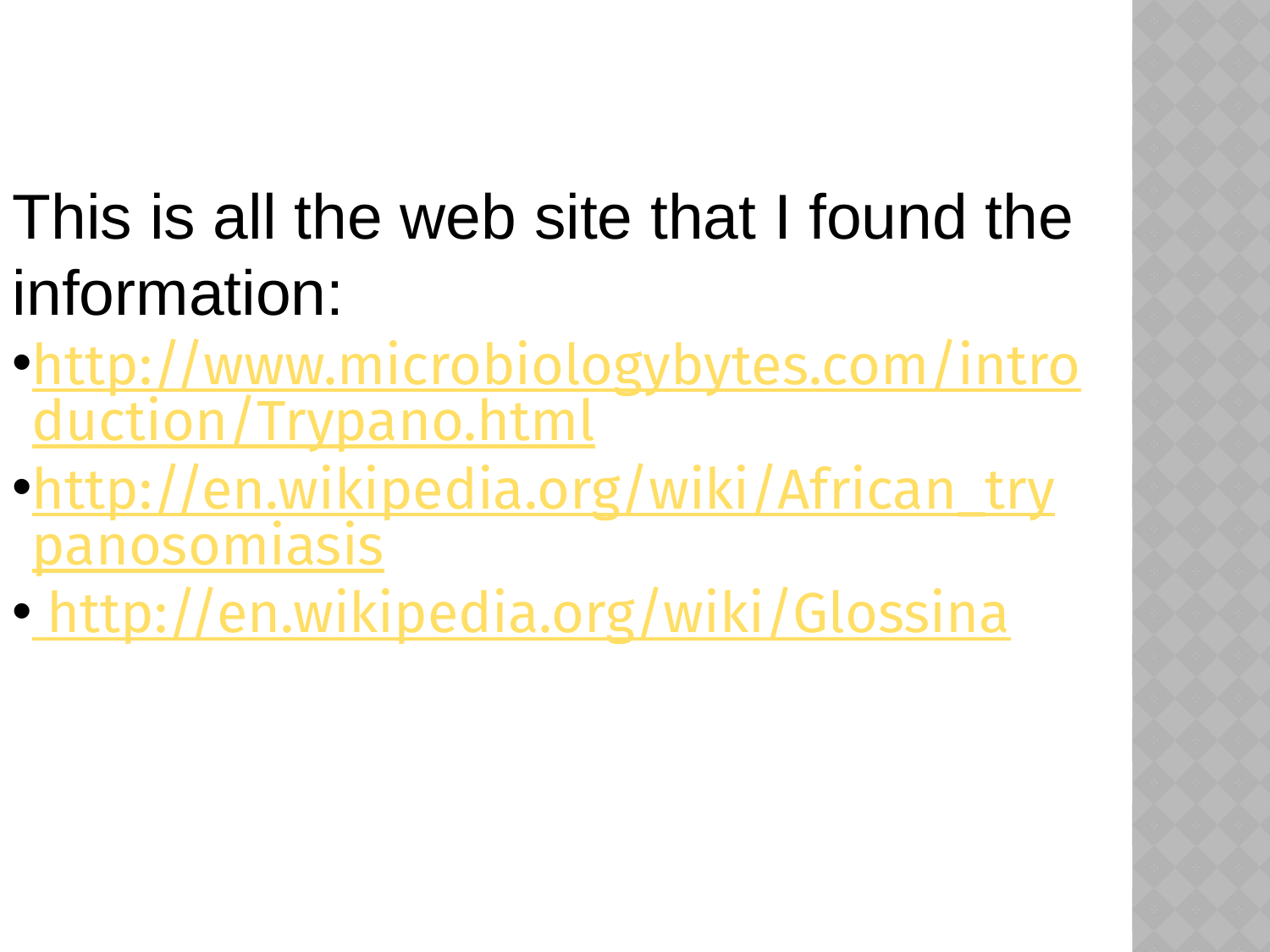

This is all the web site that I found the information:
http://www.microbiologybytes.com/introduction/Trypano.html
http://en.wikipedia.org/wiki/African_trypanosomiasis
 http://en.wikipedia.org/wiki/Glossina